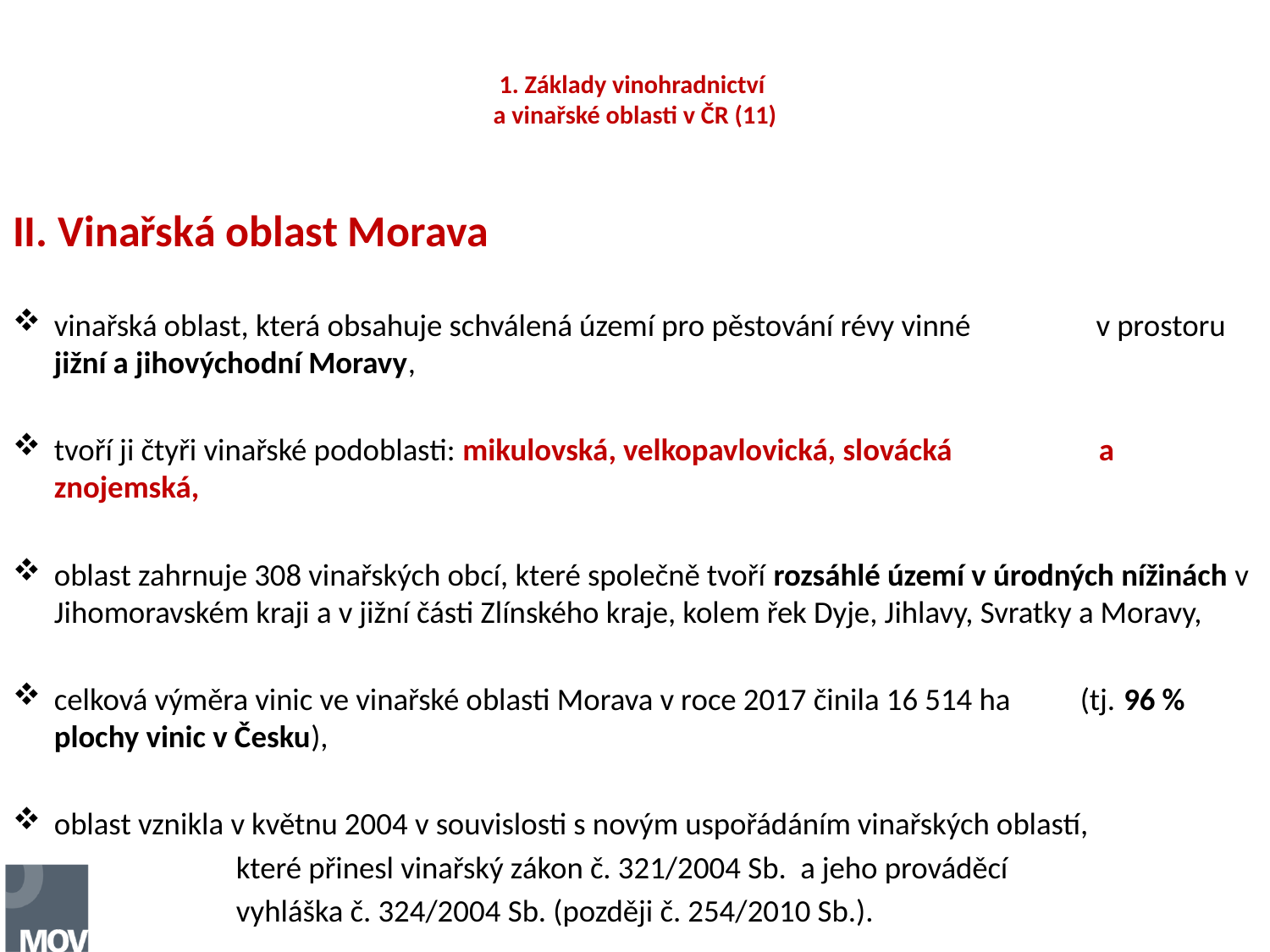

# 1. Základy vinohradnictví a vinařské oblasti v ČR (11)
II. Vinařská oblast Morava

vinařská oblast, která obsahuje schválená území pro pěstování révy vinné                  v prostoru jižní a jihovýchodní Moravy,

tvoří ji čtyři vinařské podoblasti: mikulovská, velkopavlovická, slovácká                     a znojemská,

oblast zahrnuje 308 vinařských obcí, které společně tvoří rozsáhlé území v úrodných nížinách v Jihomoravském kraji a v jižní části Zlínského kraje, kolem řek Dyje, Jihlavy, Svratky a Moravy,

celková výměra vinic ve vinařské oblasti Morava v roce 2017 činila 16 514 ha          (tj. 96 % plochy vinic v Česku),

oblast vznikla v květnu 2004 v souvislosti s novým uspořádáním vinařských oblastí,
                                které přinesl vinařský zákon č. 321/2004 Sb.  a jeho prováděcí
                                vyhláška č. 324/2004 Sb. (později č. 254/2010 Sb.).